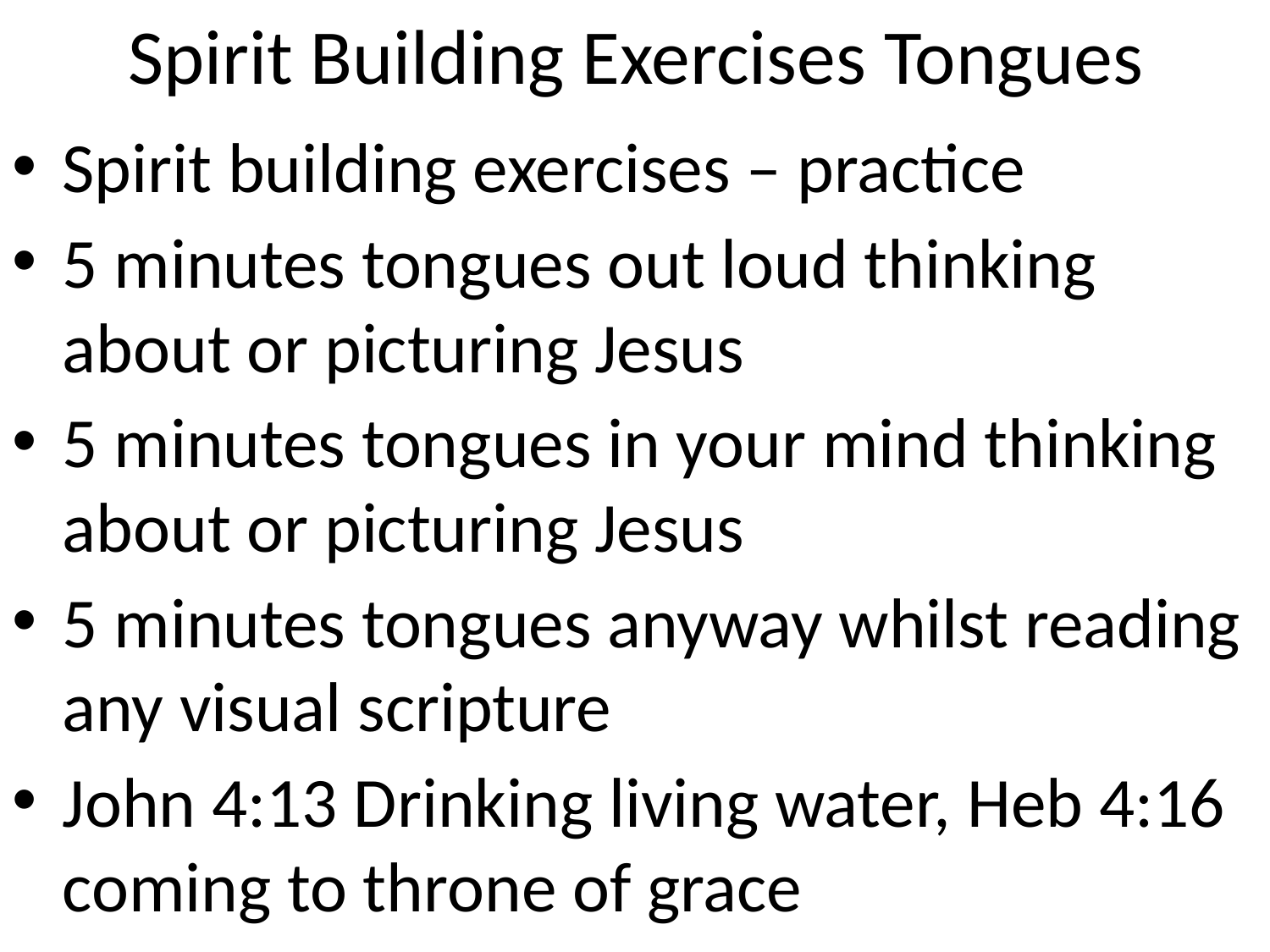

# Spirit Building Exercises Tongues
Spirit building exercises – practice
5 minutes tongues out loud thinking about or picturing Jesus
5 minutes tongues in your mind thinking about or picturing Jesus
5 minutes tongues anyway whilst reading any visual scripture
John 4:13 Drinking living water, Heb 4:16 coming to throne of grace